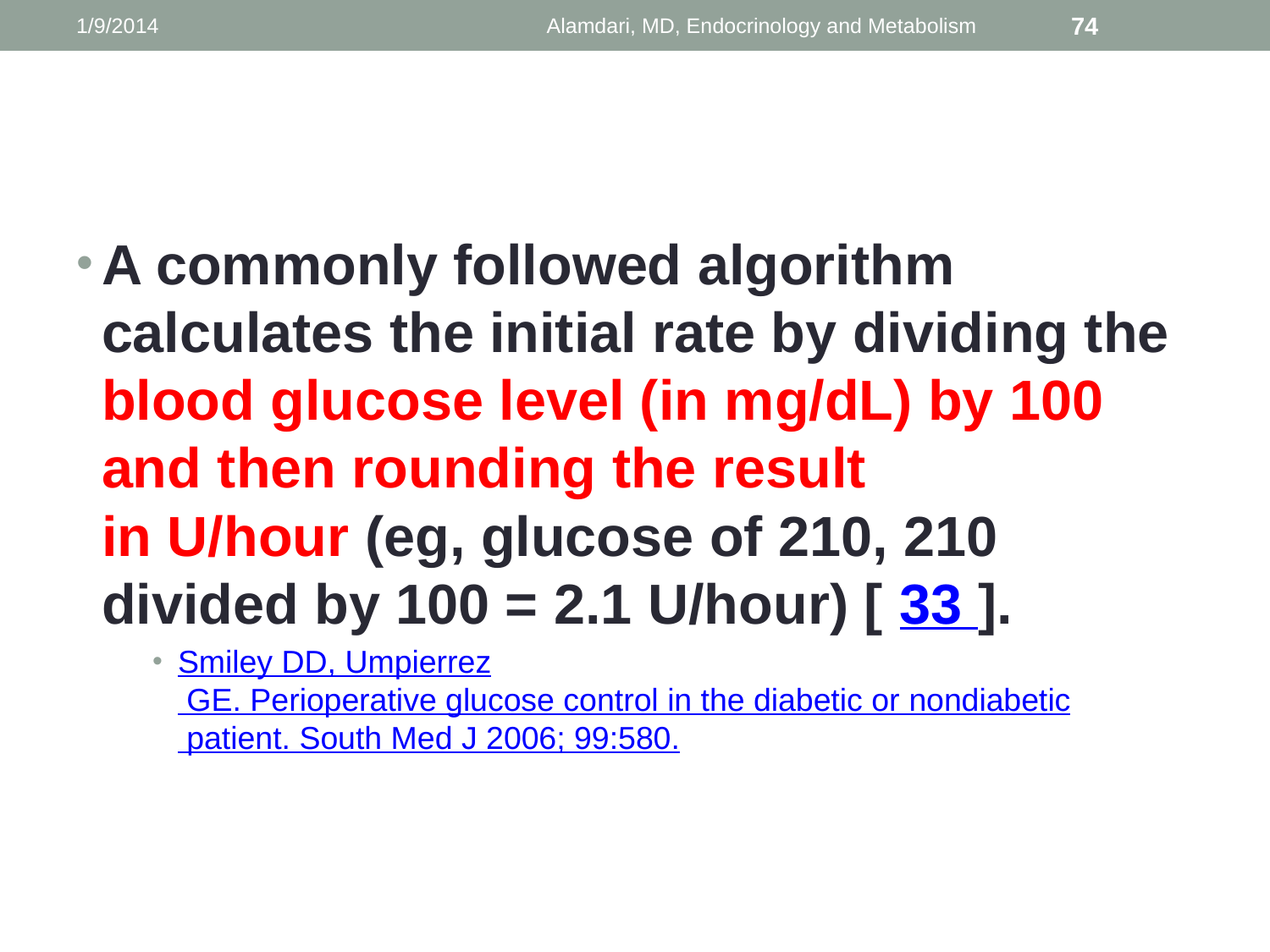

1/9/2014
Alamdari, MD, Endocrinology and Metabolism
74
#
A commonly followed algorithm calculates the initial rate by dividing the blood glucose level (in mg/dL) by 100 and then rounding the result in U/hour (eg, glucose of 210, 210 divided by 100 = 2.1 U/hour) [ 33 ].
Smiley DD, Umpierrez GE. Perioperative glucose control in the diabetic or nondiabetic patient. South Med J 2006; 99:580.